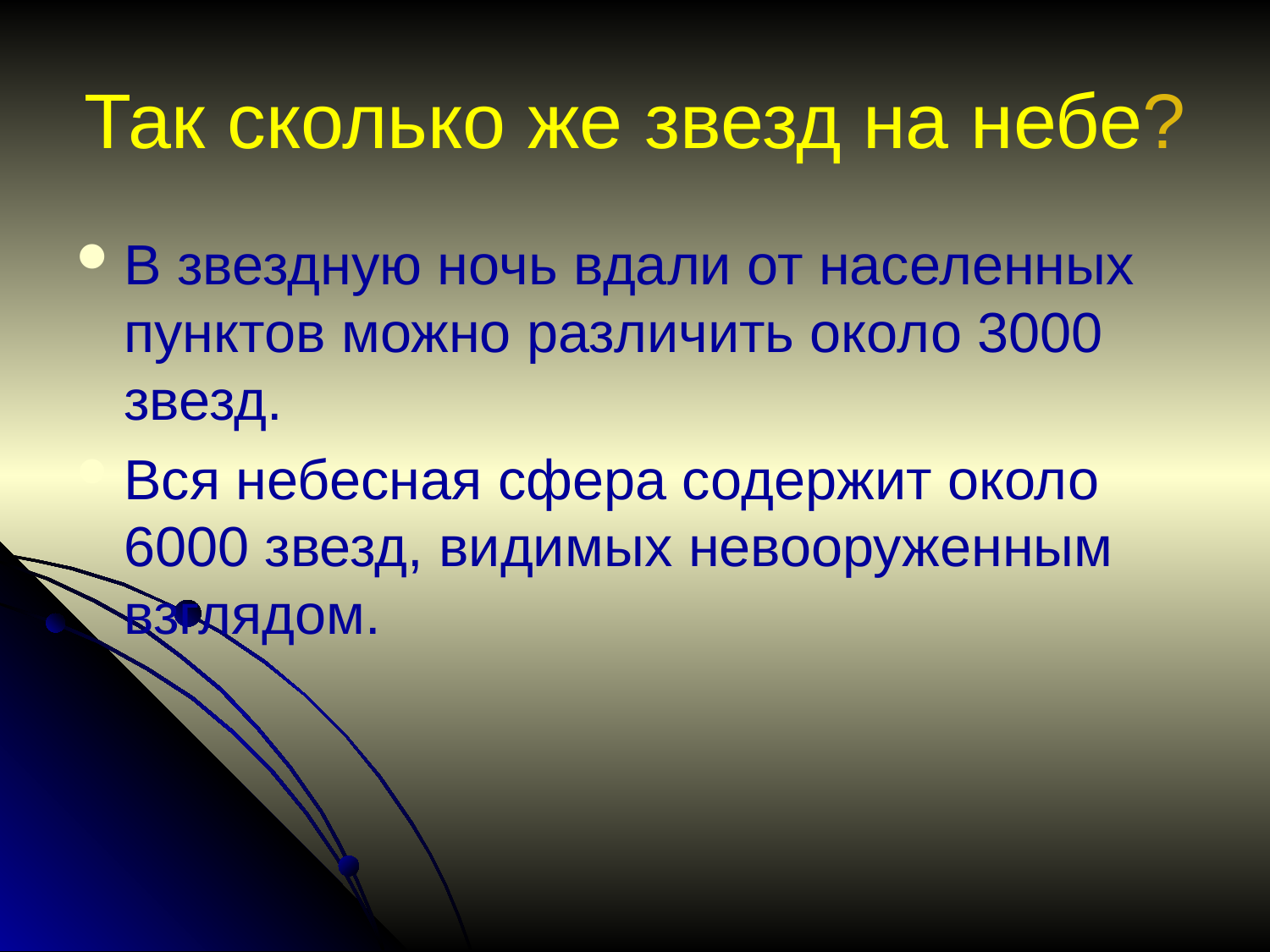

# Так сколько же звезд на небе?
В звездную ночь вдали от населенных пунктов можно различить около 3000 звезд.
Вся небесная сфера содержит около 6000 звезд, видимых невооруженным взглядом.